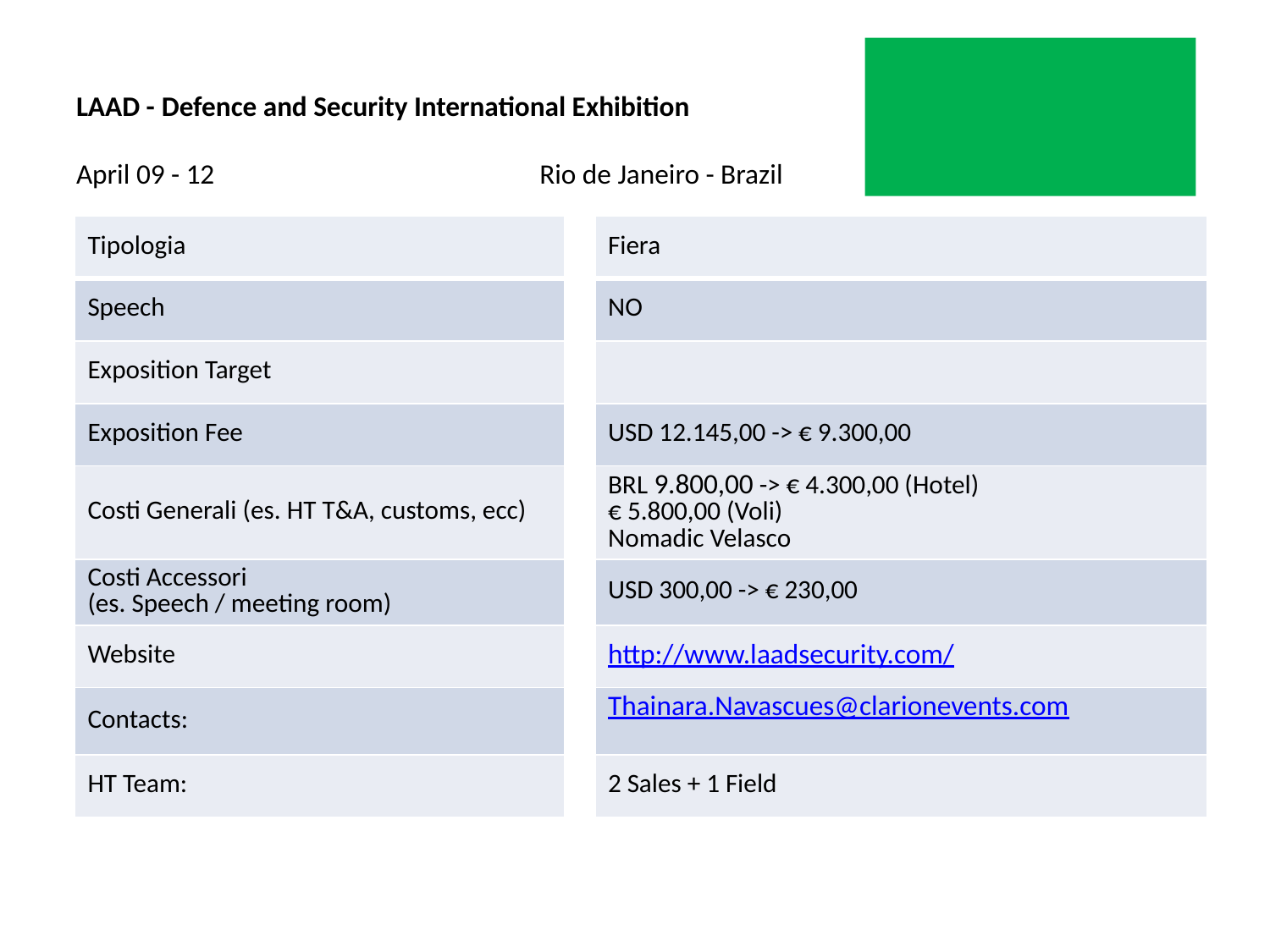

# LAAD - Defence and Security International Exhibition April 09 - 12	                	         Rio de Janeiro - Brazil

| Tipologia |  | Fiera |
| --- | --- | --- |
| Speech |  | NO |
| Exposition Target |  |  |
| Exposition Fee |  | USD 12.145,00 -> € 9.300,00 |
| Costi Generali (es. HT T&A, customs, ecc) |  | BRL 9.800,00 -> € 4.300,00 (Hotel) € 5.800,00 (Voli) Nomadic Velasco |
| Costi Accessori (es. Speech / meeting room) |  | USD 300,00 -> € 230,00 |
| Website |  | http://www.laadsecurity.com/ |
| Contacts: |  | Thainara.Navascues@clarionevents.com |
| HT Team: |  | 2 Sales + 1 Field |